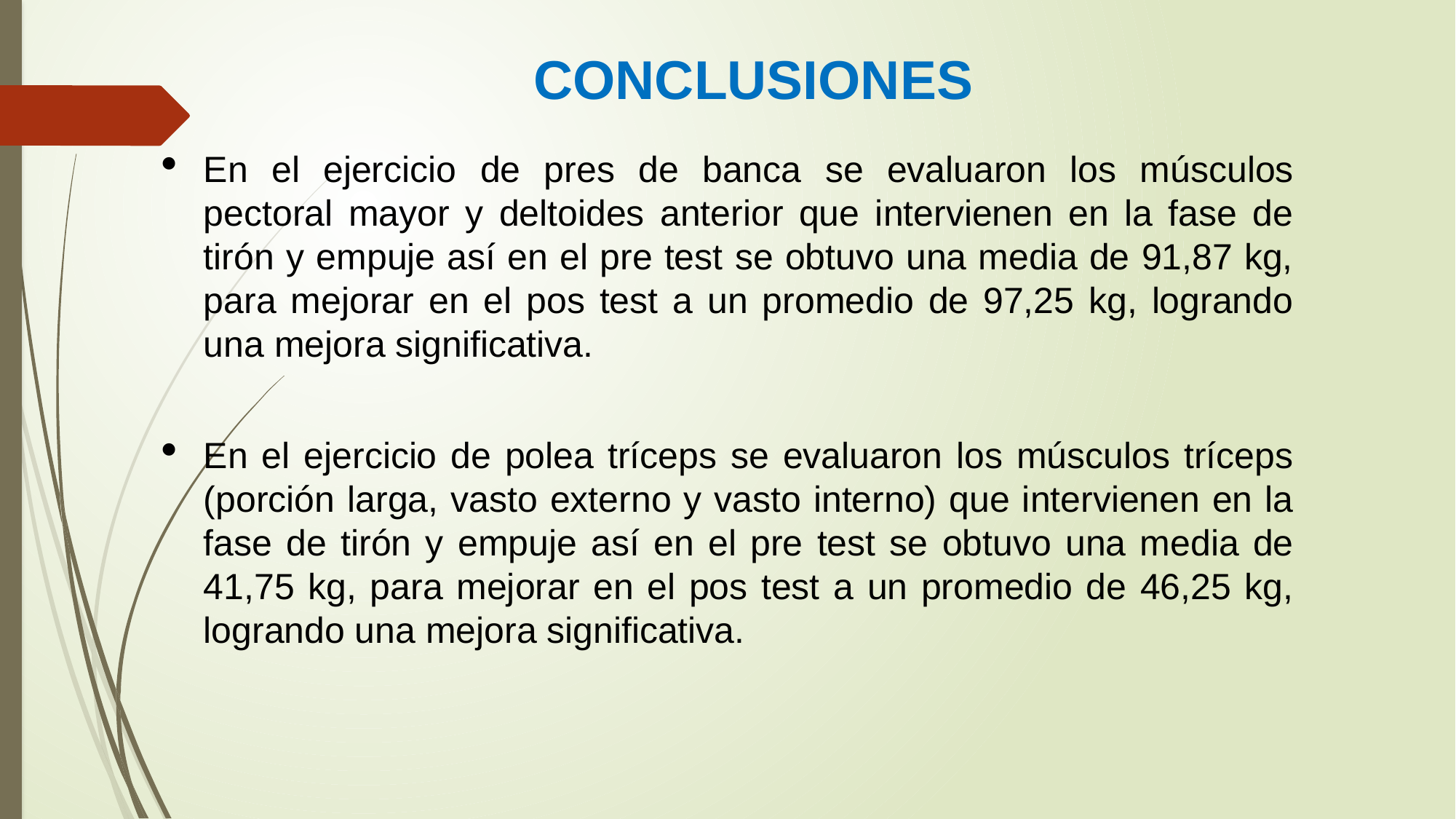

# CONCLUSIONES

En el ejercicio de pres de banca se evaluaron los músculos pectoral mayor y deltoides anterior que intervienen en la fase de tirón y empuje así en el pre test se obtuvo una media de 91,87 kg, para mejorar en el pos test a un promedio de 97,25 kg, logrando una mejora significativa.

En el ejercicio de polea tríceps se evaluaron los músculos tríceps (porción larga, vasto externo y vasto interno) que intervienen en la fase de tirón y empuje así en el pre test se obtuvo una media de 41,75 kg, para mejorar en el pos test a un promedio de 46,25 kg, logrando una mejora significativa.